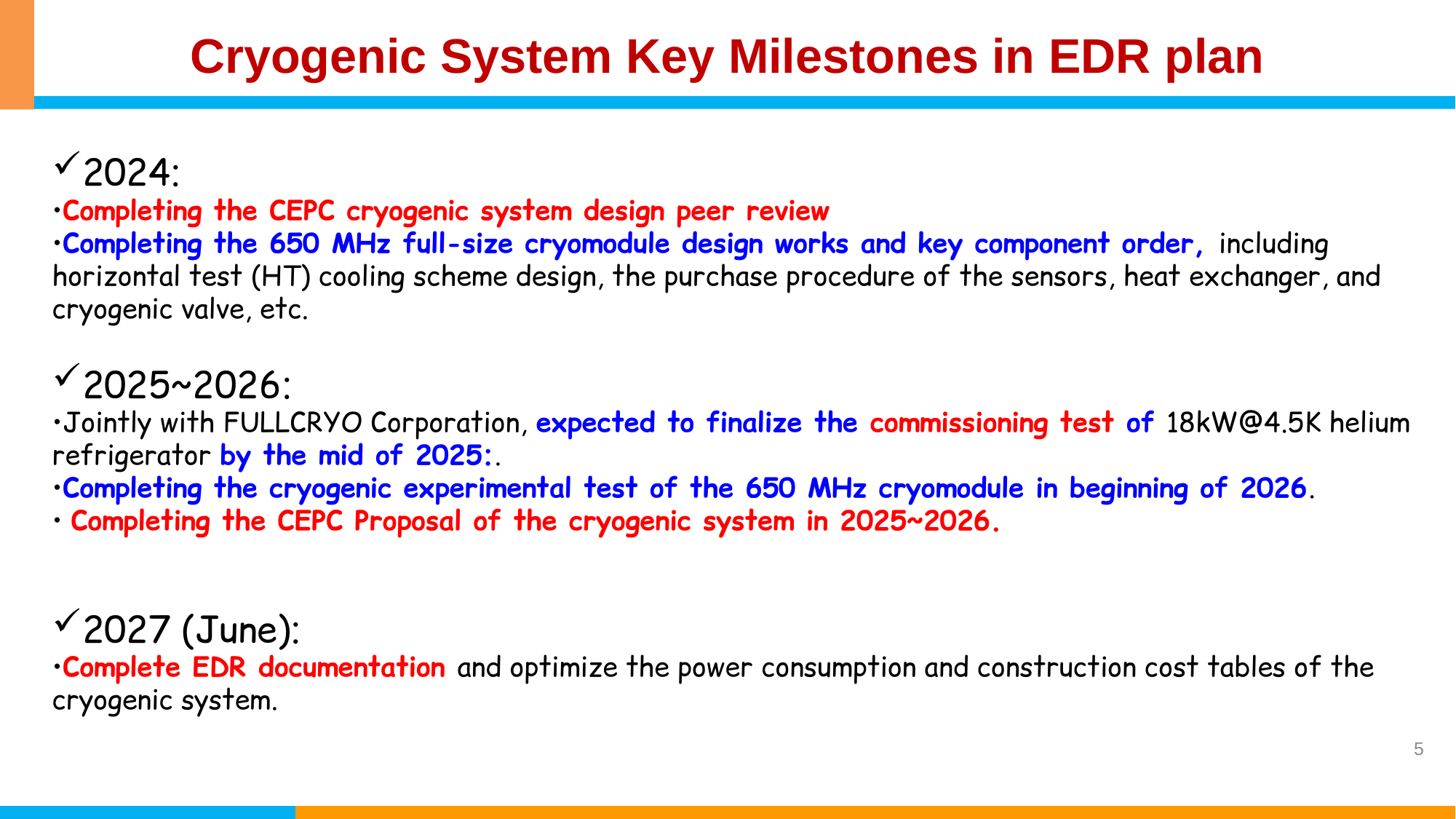

# Cryogenic System Key Milestones in EDR plan
2024:
•Completing the CEPC cryogenic system design peer review
•Completing the 650 MHz full-size cryomodule design works and key component order, including horizontal test (HT) cooling scheme design, the purchase procedure of the sensors, heat exchanger, and cryogenic valve, etc.

2025~2026:
•Jointly with FULLCRYO Corporation, expected to finalize the commissioning test of 18kW@4.5K helium refrigerator by the mid of 2025:.
•Completing the cryogenic experimental test of the 650 MHz cryomodule in beginning of 2026.
• Completing the CEPC Proposal of the cryogenic system in 2025~2026.

2027 (June):
•Complete EDR documentation and optimize the power consumption and construction cost tables of the cryogenic system.
5